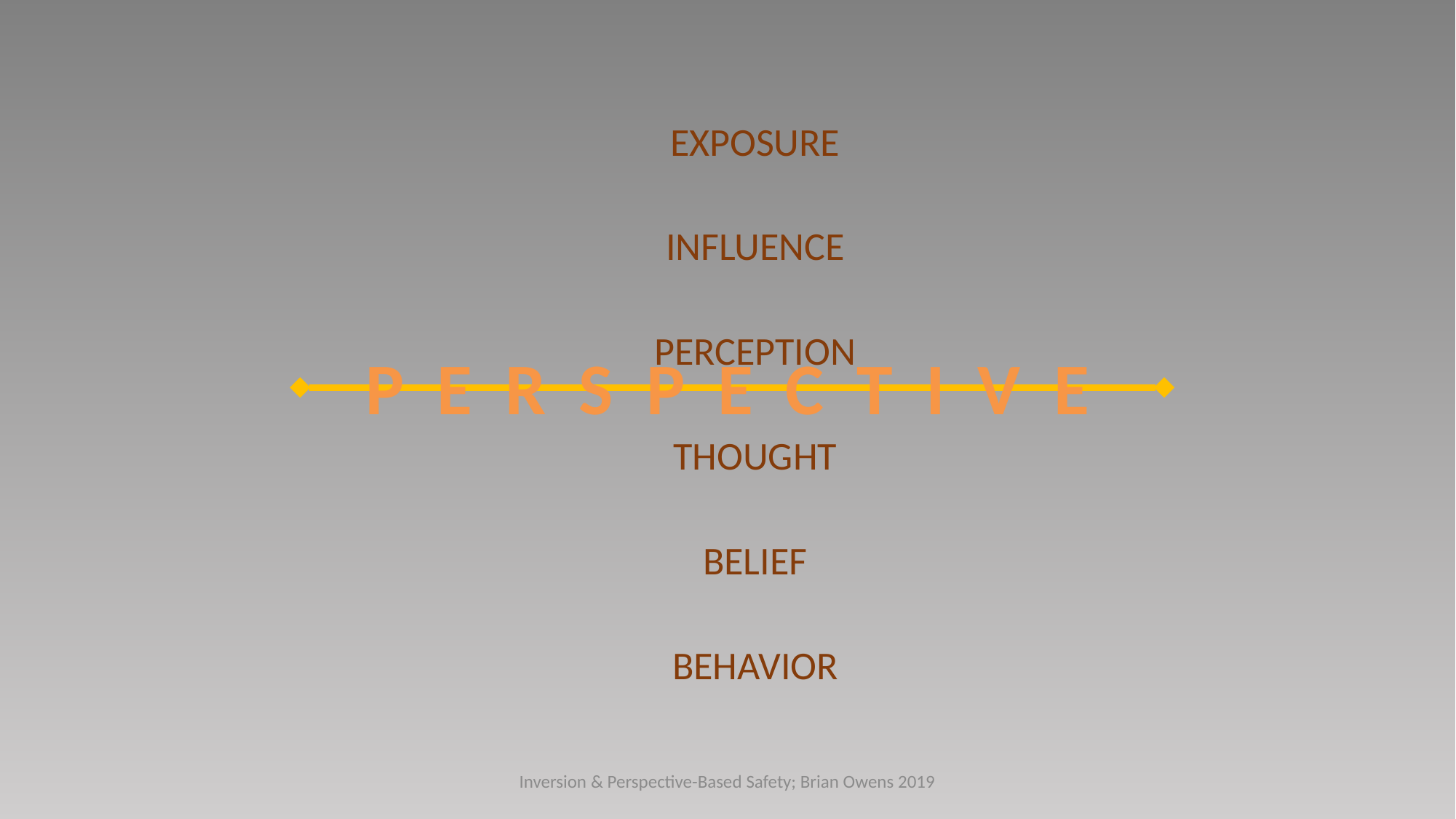

EXPOSURE

INFLUENCE

PERCEPTION

THOUGHT

BELIEF

BEHAVIOR

P  E  R  S  P  E  C  T  I  V  E

Inversion & Perspective-Based Safety; Brian Owens 2019